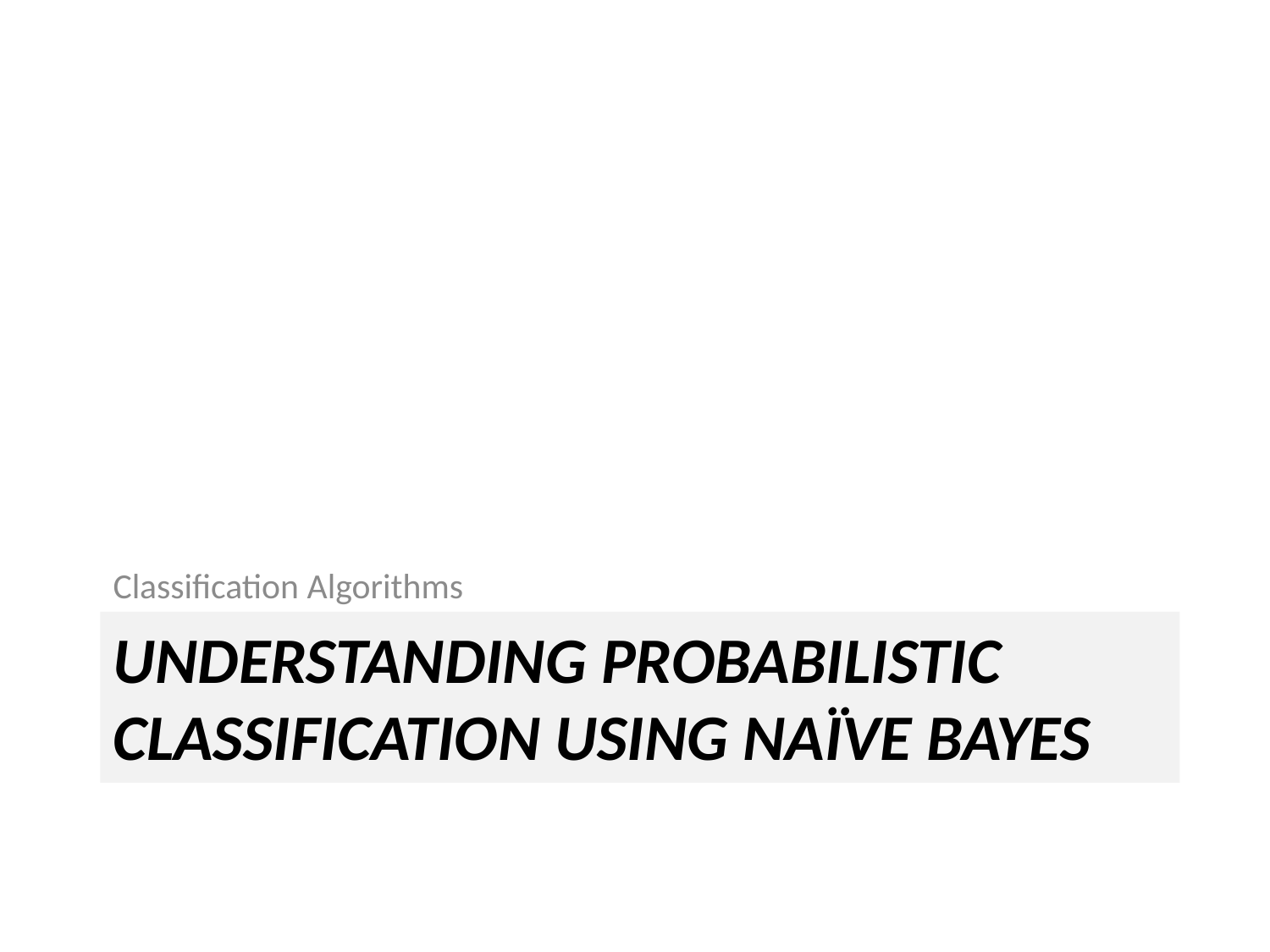

Classification Algorithms
# Understanding probabilistic classification using naïve bayes